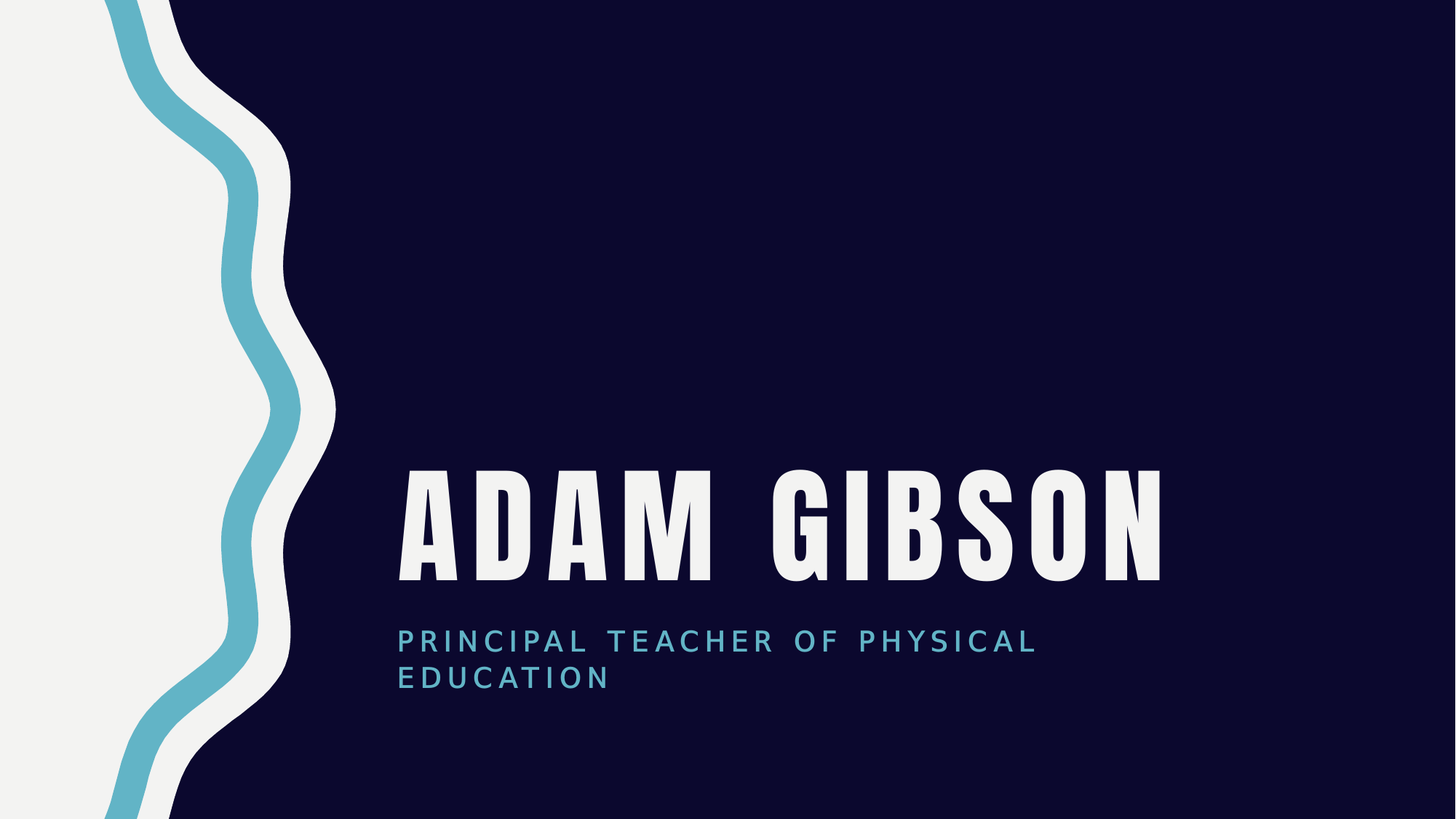

# Adam Gibson
Principal Teacher of Physical Education